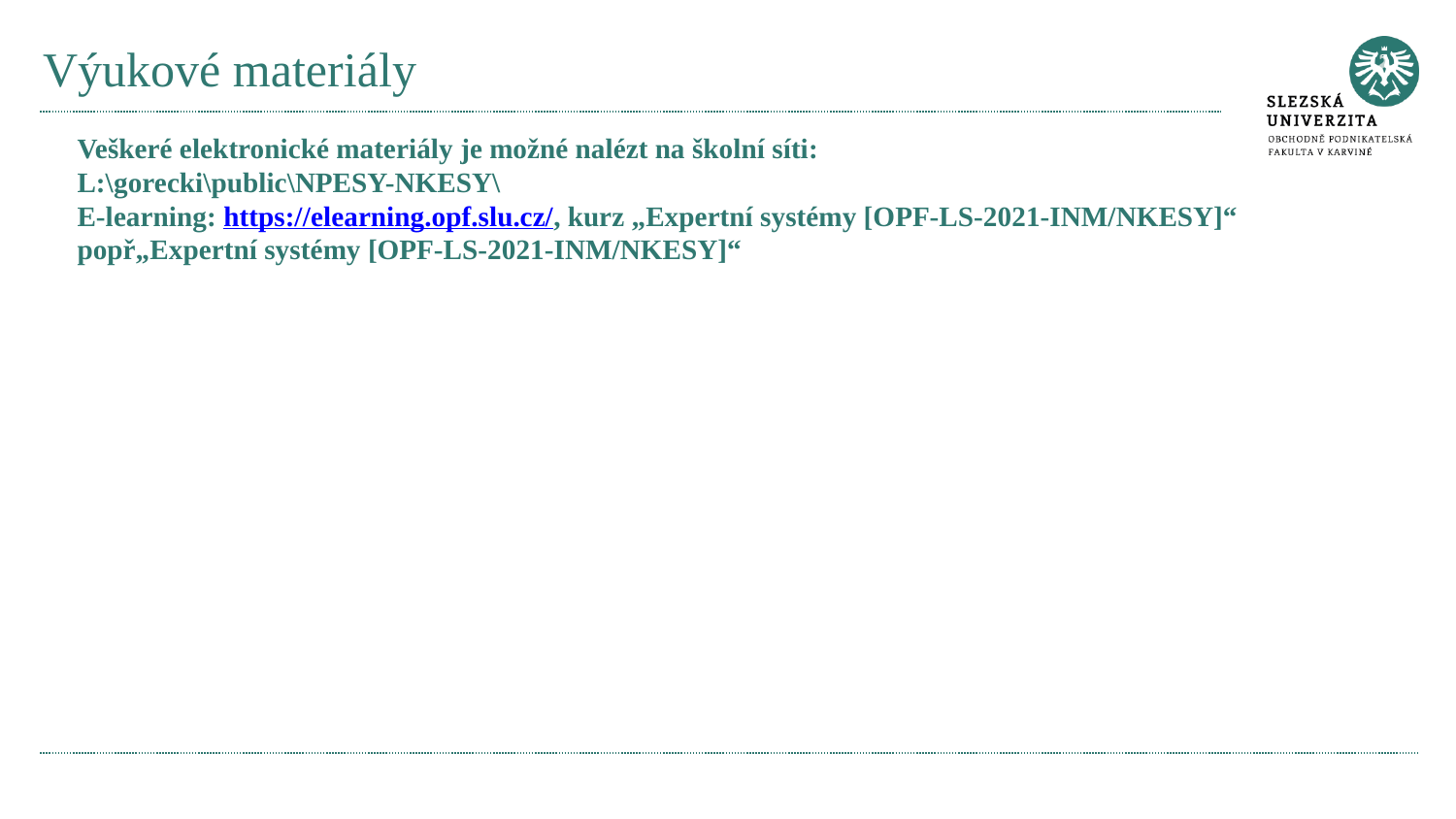

# Výukové materiály
Veškeré elektronické materiály je možné nalézt na školní síti:
L:\gorecki\public\NPESY-NKESY\
E-learning: https://elearning.opf.slu.cz/, kurz „Expertní systémy [OPF-LS-2021-INM/NKESY]“ popř„Expertní systémy [OPF-LS-2021-INM/NKESY]“